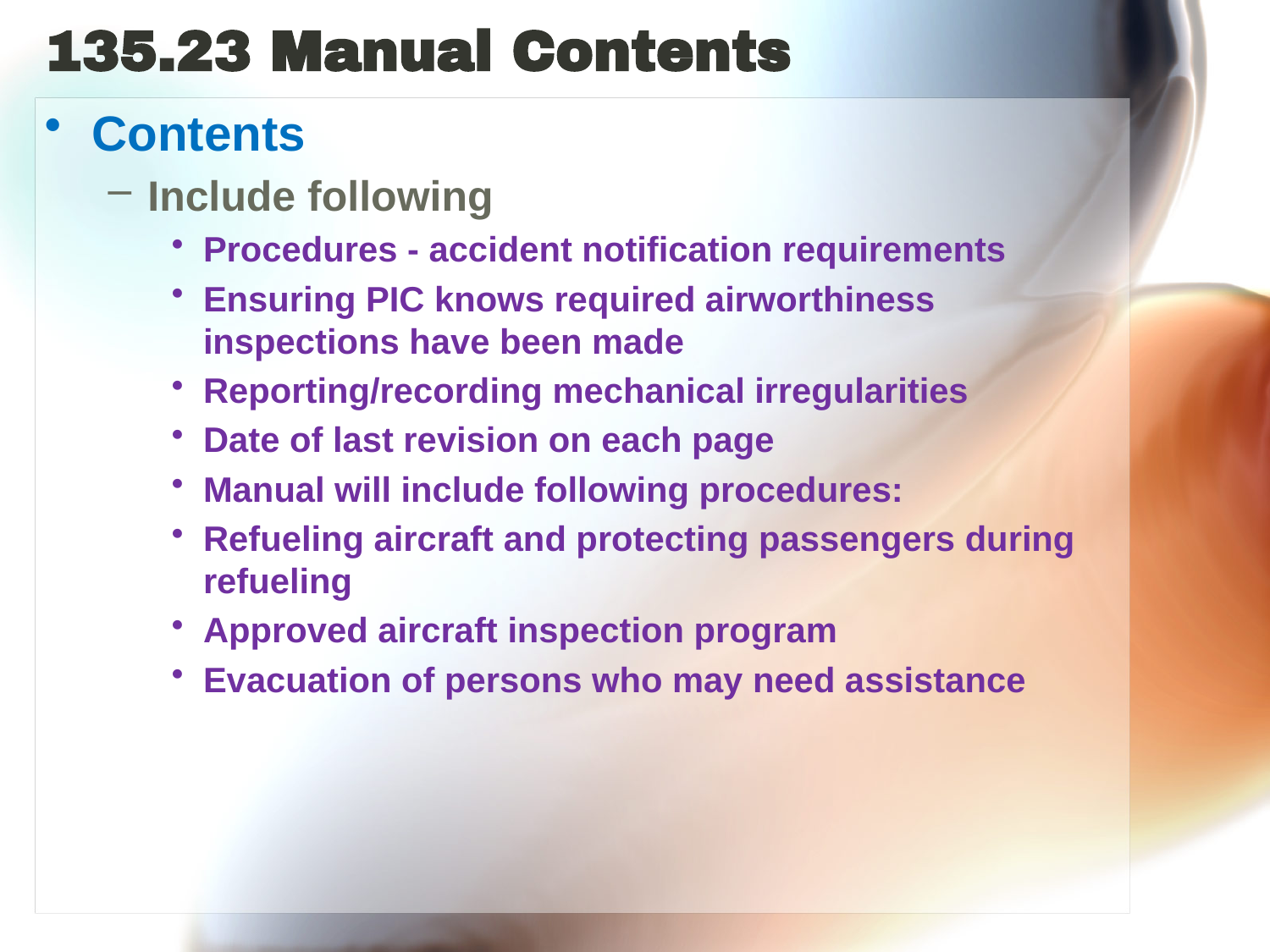

# 135.23 Manual Contents
Contents
Include following
Procedures - accident notification requirements
Ensuring PIC knows required airworthiness inspections have been made
Reporting/recording mechanical irregularities
Date of last revision on each page
Manual will include following procedures:
Refueling aircraft and protecting passengers during refueling
Approved aircraft inspection program
Evacuation of persons who may need assistance